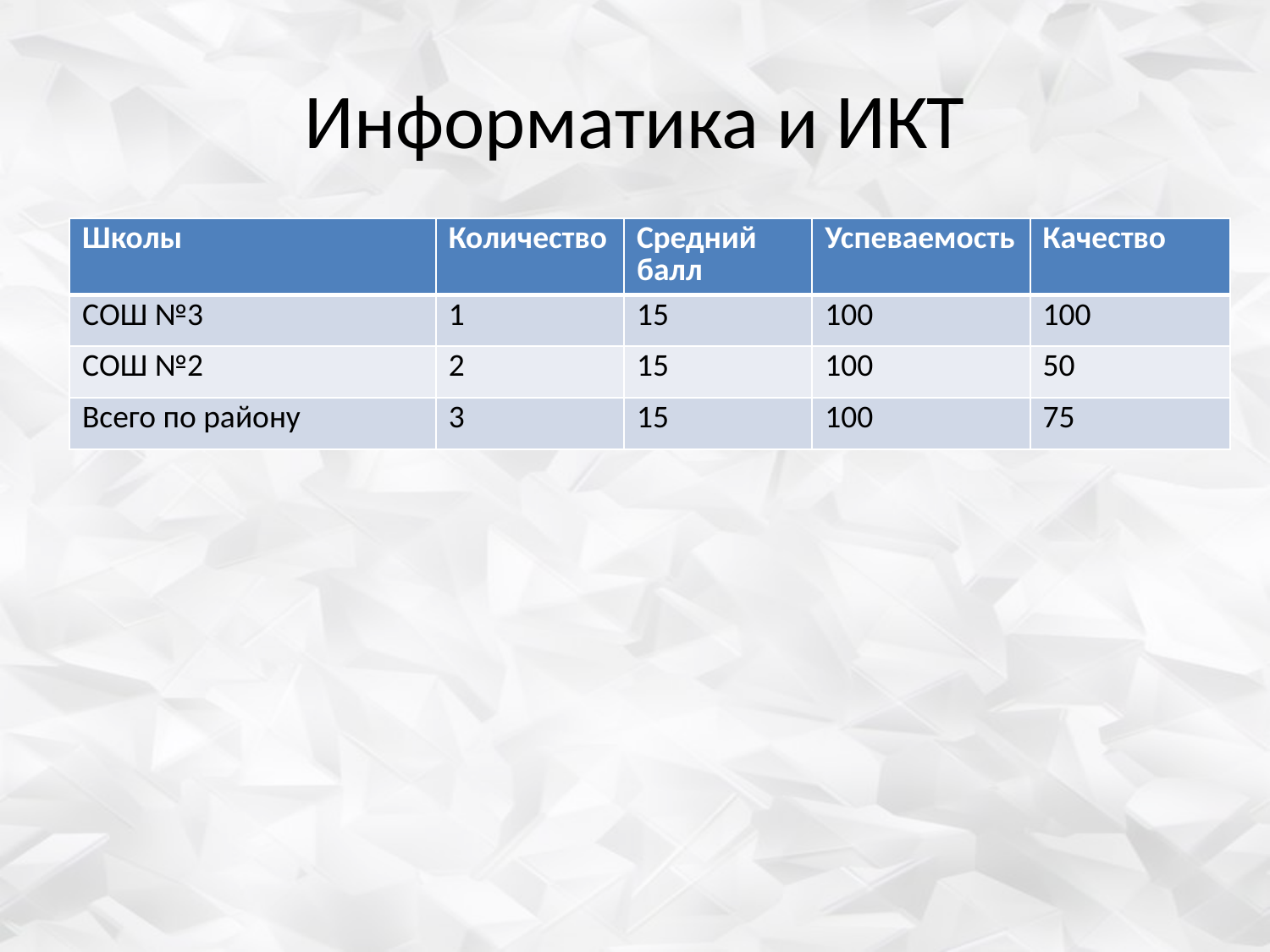

# Информатика и ИКТ
| Школы | Количество | Средний балл | Успеваемость | Качество |
| --- | --- | --- | --- | --- |
| СОШ №3 | 1 | 15 | 100 | 100 |
| СОШ №2 | 2 | 15 | 100 | 50 |
| Всего по району | 3 | 15 | 100 | 75 |